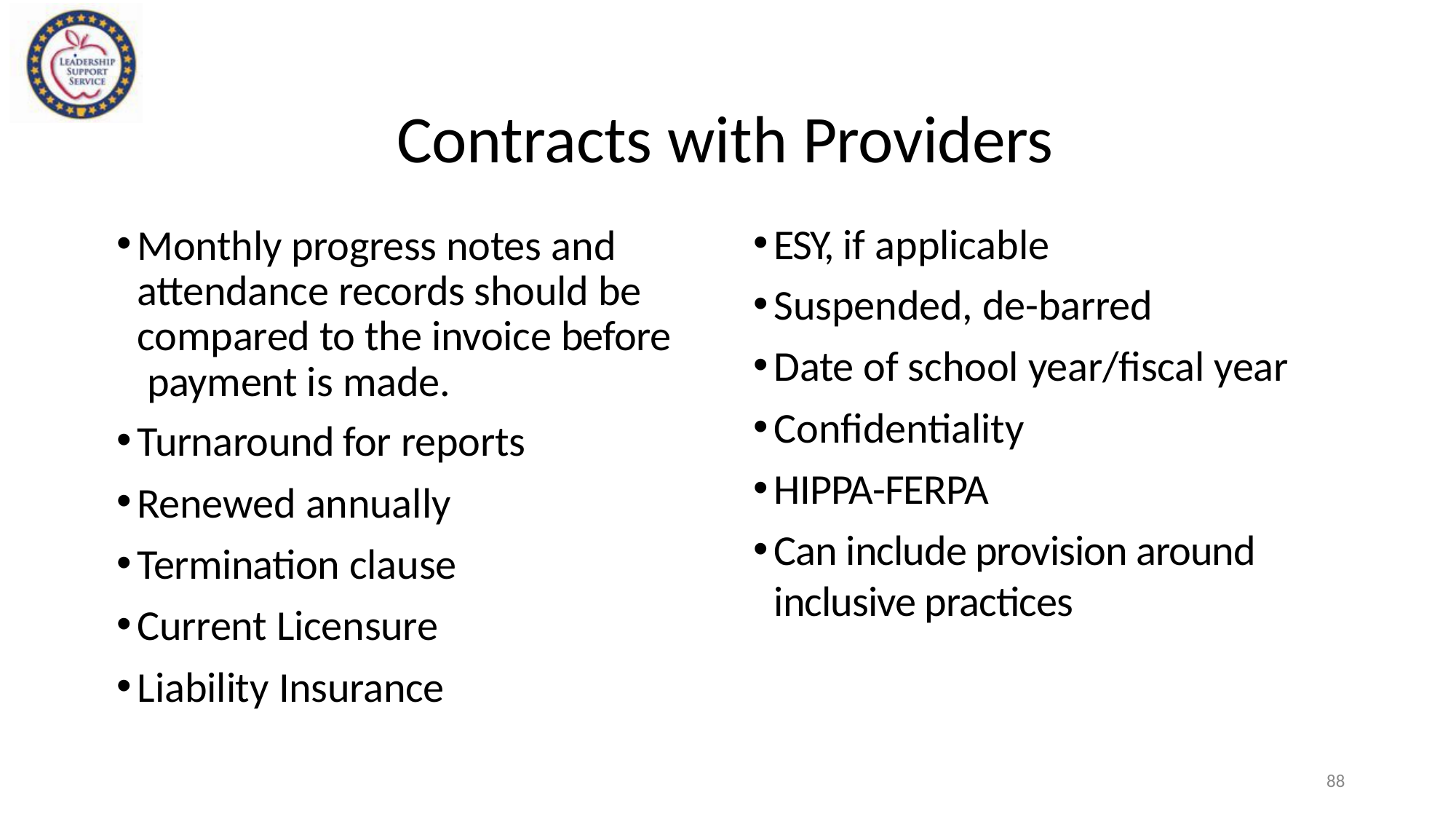

# Contracts with Providers
ESY, if applicable
Suspended, de-barred
Date of school year/fiscal year
Confidentiality
HIPPA-FERPA
Can include provision around inclusive practices
Monthly progress notes and  attendance records should be  compared to the invoice before  payment is made.
Turnaround for reports
Renewed annually
Termination clause
Current Licensure
Liability Insurance
88